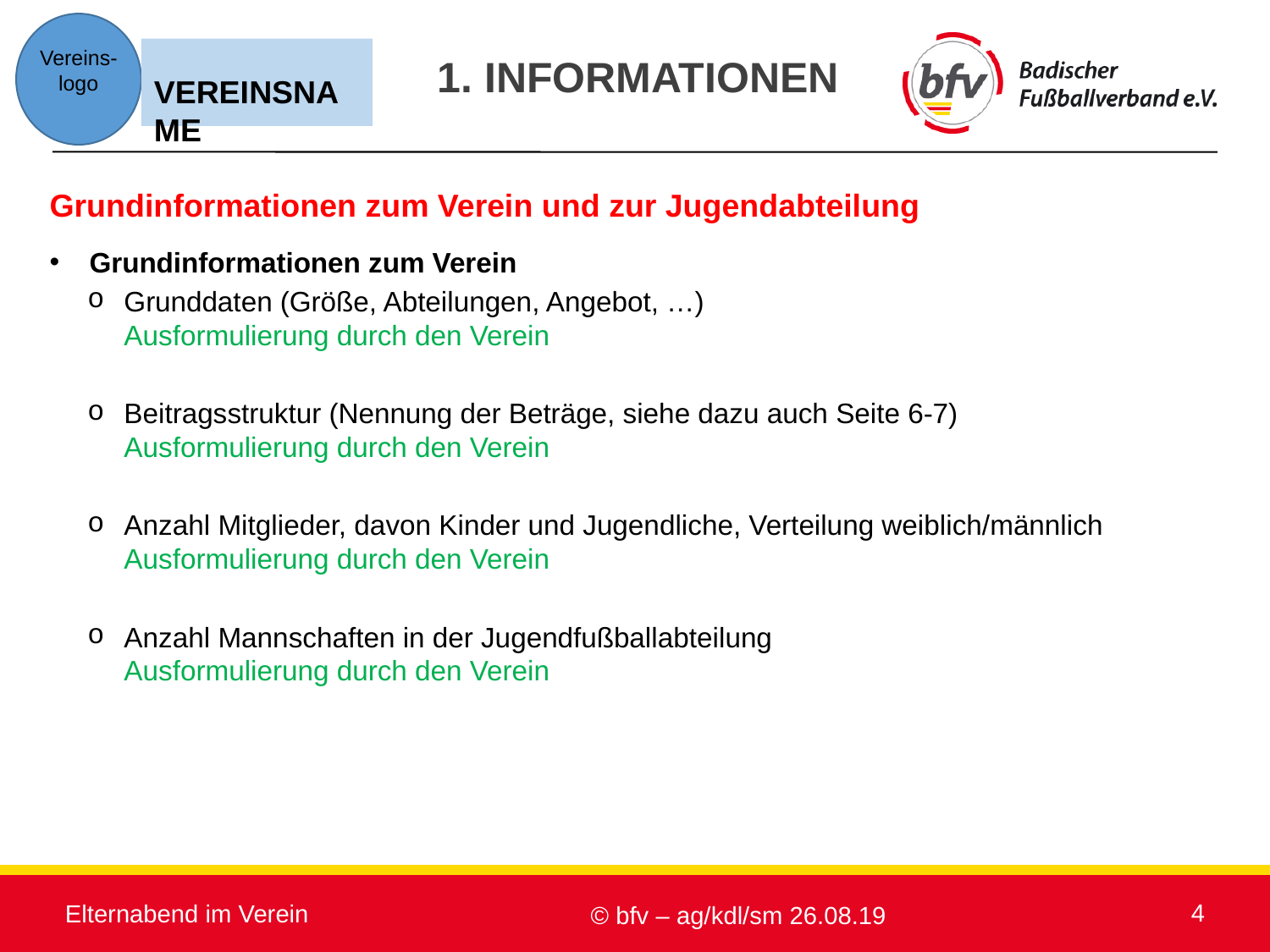

1. informationen
Grundinformationen zum Verein und zur Jugendabteilung
Grundinformationen zum Verein
Grunddaten (Größe, Abteilungen, Angebot, …)
Ausformulierung durch den Verein

Beitragsstruktur (Nennung der Beträge, siehe dazu auch Seite 6-7)
Ausformulierung durch den Verein

Anzahl Mitglieder, davon Kinder und Jugendliche, Verteilung weiblich/männlich Ausformulierung durch den Verein

Anzahl Mannschaften in der Jugendfußballabteilung
Ausformulierung durch den Verein